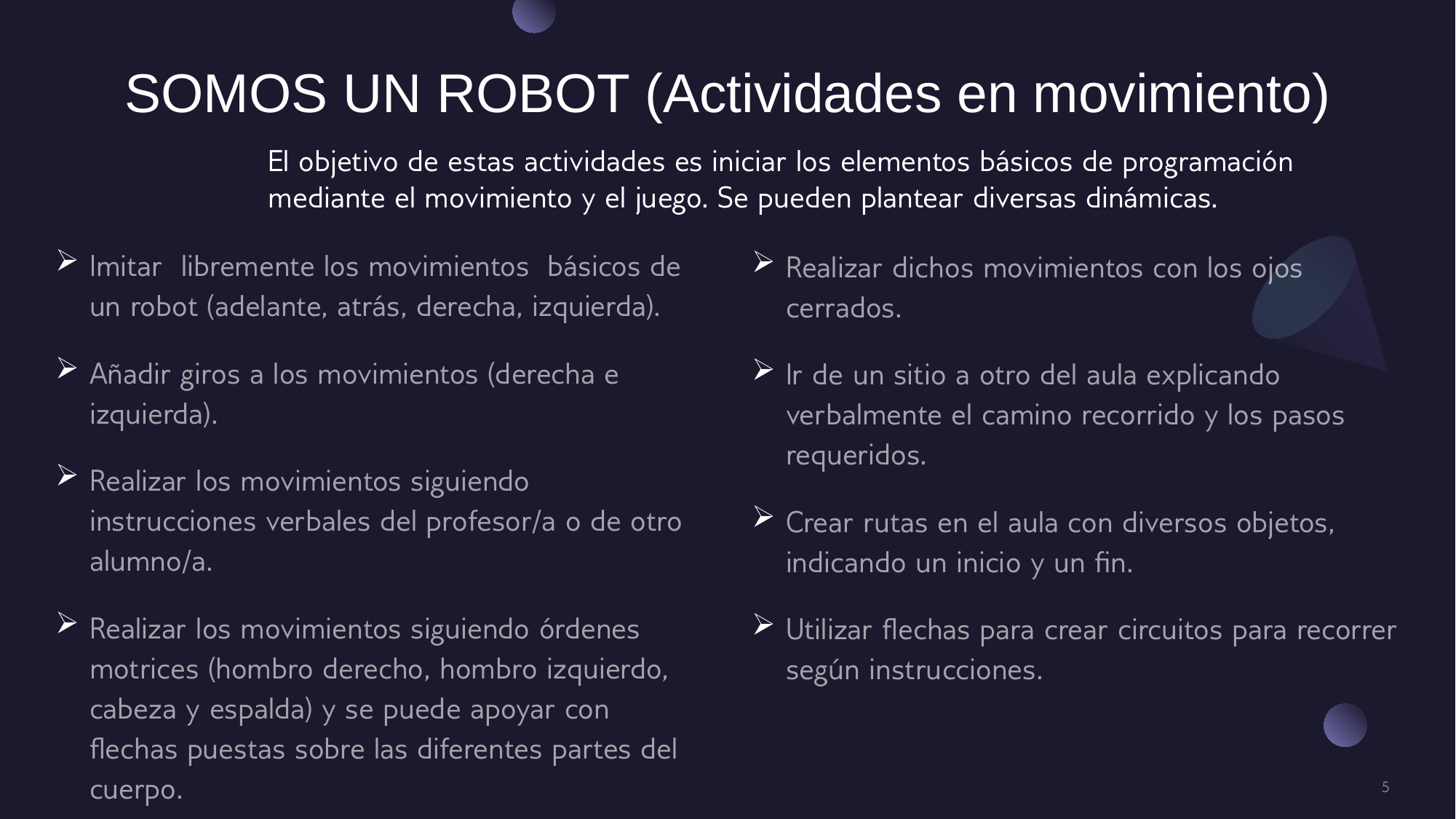

# SOMOS UN ROBOT (Actividades en movimiento)
El objetivo de estas actividades es iniciar los elementos básicos de programación mediante el movimiento y el juego. Se pueden plantear diversas dinámicas.

Imitar  libremente los movimientos  básicos de un robot (adelante, atrás, derecha, izquierda).
Añadir giros a los movimientos (derecha e izquierda).
Realizar los movimientos siguiendo instrucciones verbales del profesor/a o de otro alumno/a.
Realizar los movimientos siguiendo órdenes motrices (hombro derecho, hombro izquierdo, cabeza y espalda) y se puede apoyar con flechas puestas sobre las diferentes partes del cuerpo.

Realizar dichos movimientos con los ojos cerrados.
Ir de un sitio a otro del aula explicando verbalmente el camino recorrido y los pasos requeridos.
Crear rutas en el aula con diversos objetos, indicando un inicio y un fin.
Utilizar flechas para crear circuitos para recorrer según instrucciones.

5